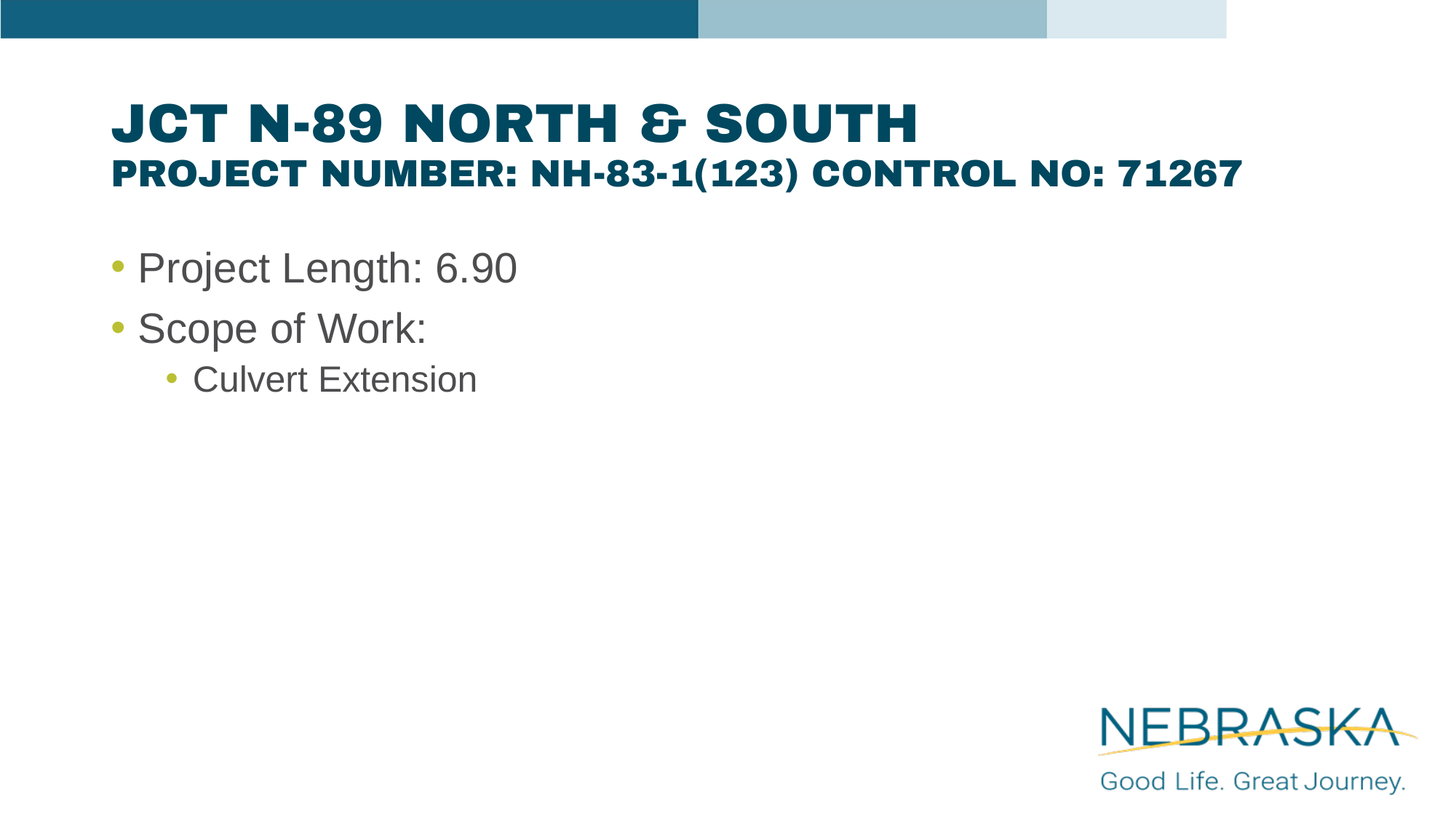

# Jct N-89 North & South Project Number: NH-83-1(123) Control No: 71267
Project Length: 6.90
Scope of Work:
Culvert Extension